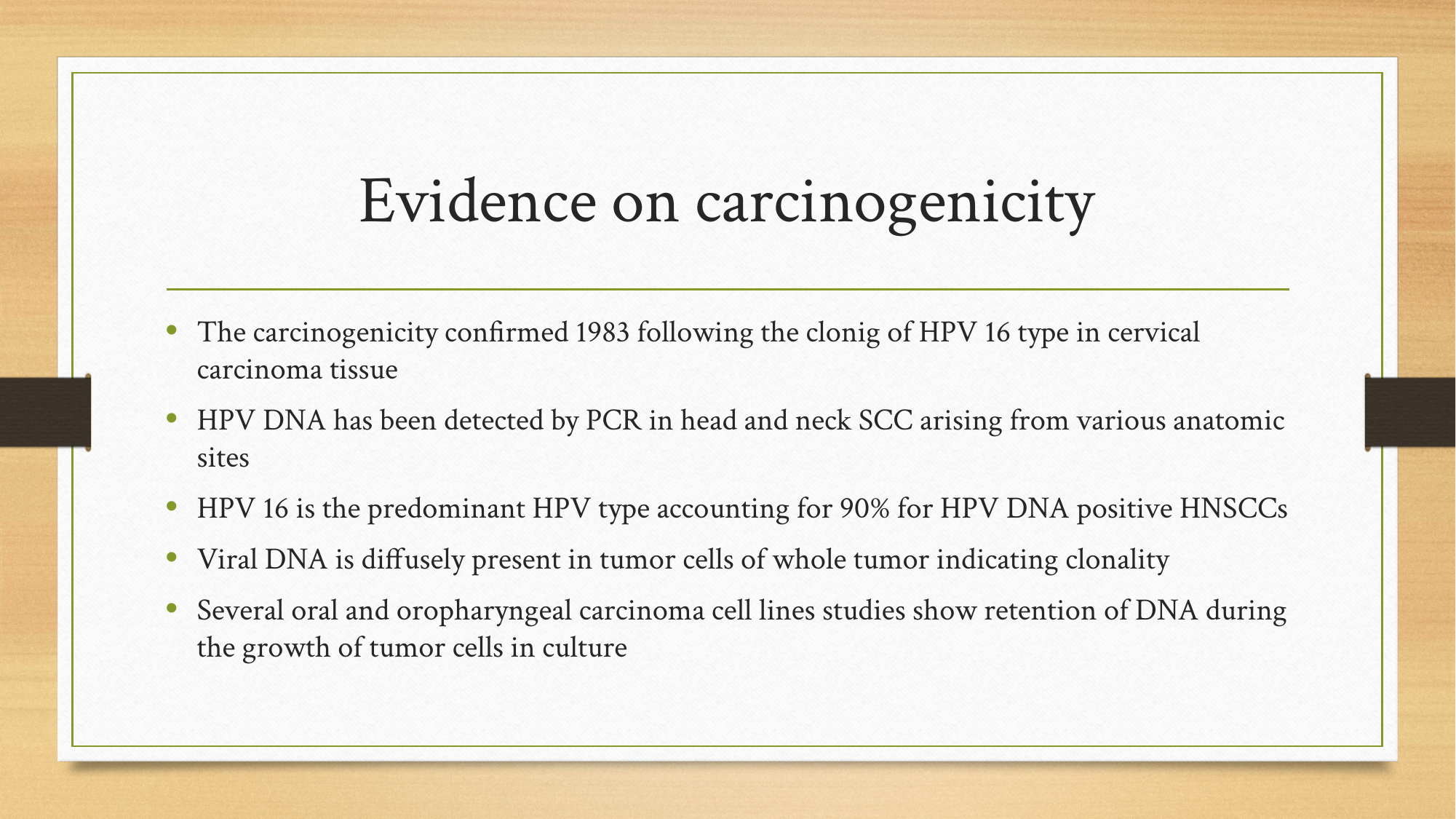

# Evidence on carcinogenicity
The carcinogenicity confirmed 1983 following the clonig of HPV 16 type in cervical carcinoma tissue
HPV DNA has been detected by PCR in head and neck SCC arising from various anatomic sites
HPV 16 is the predominant HPV type accounting for 90% for HPV DNA positive HNSCCs
Viral DNA is diffusely present in tumor cells of whole tumor indicating clonality
Several oral and oropharyngeal carcinoma cell lines studies show retention of DNA during the growth of tumor cells in culture